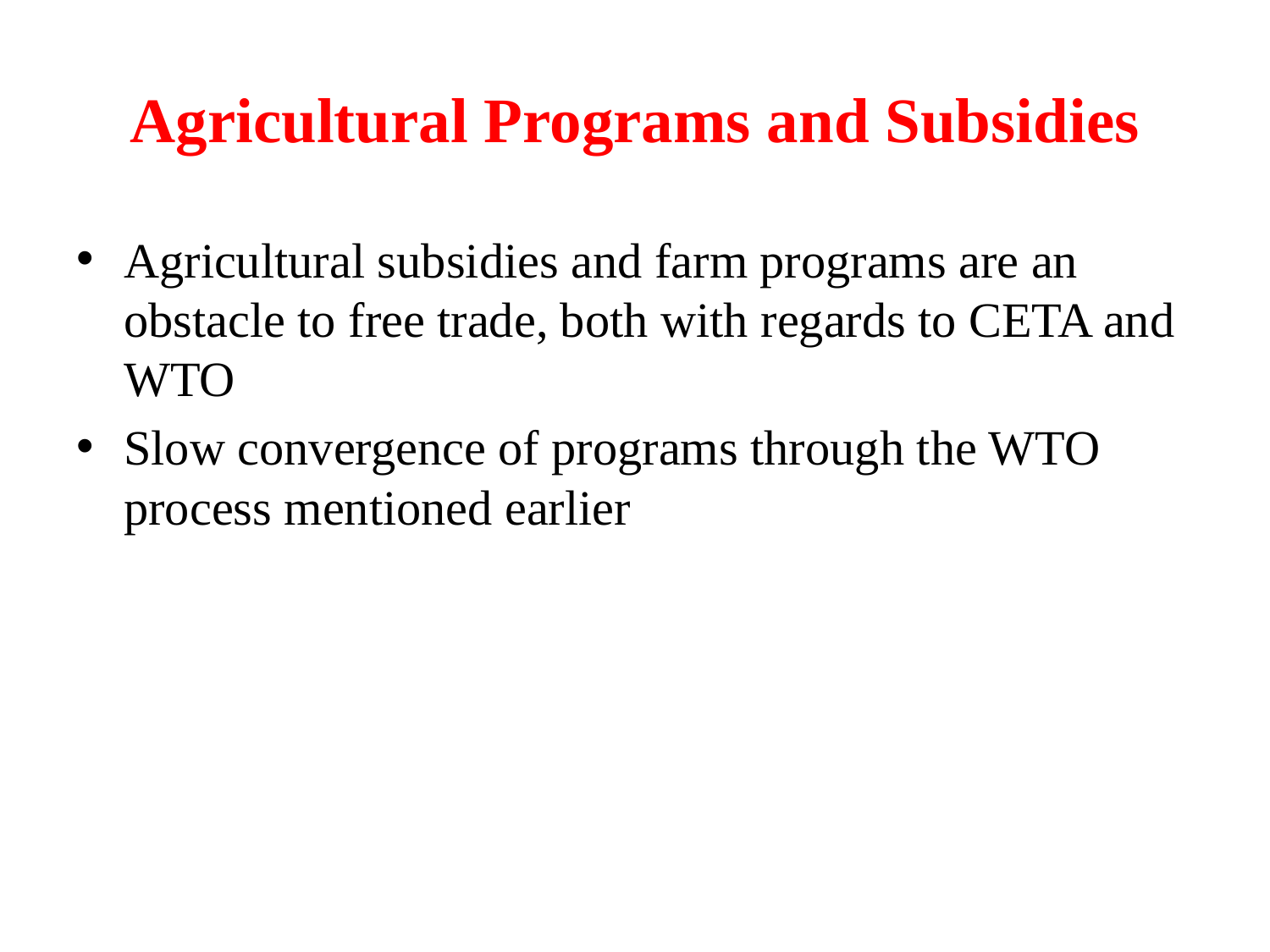

# Agricultural Programs and Subsidies
Agricultural subsidies and farm programs are an obstacle to free trade, both with regards to CETA and WTO
Slow convergence of programs through the WTO process mentioned earlier